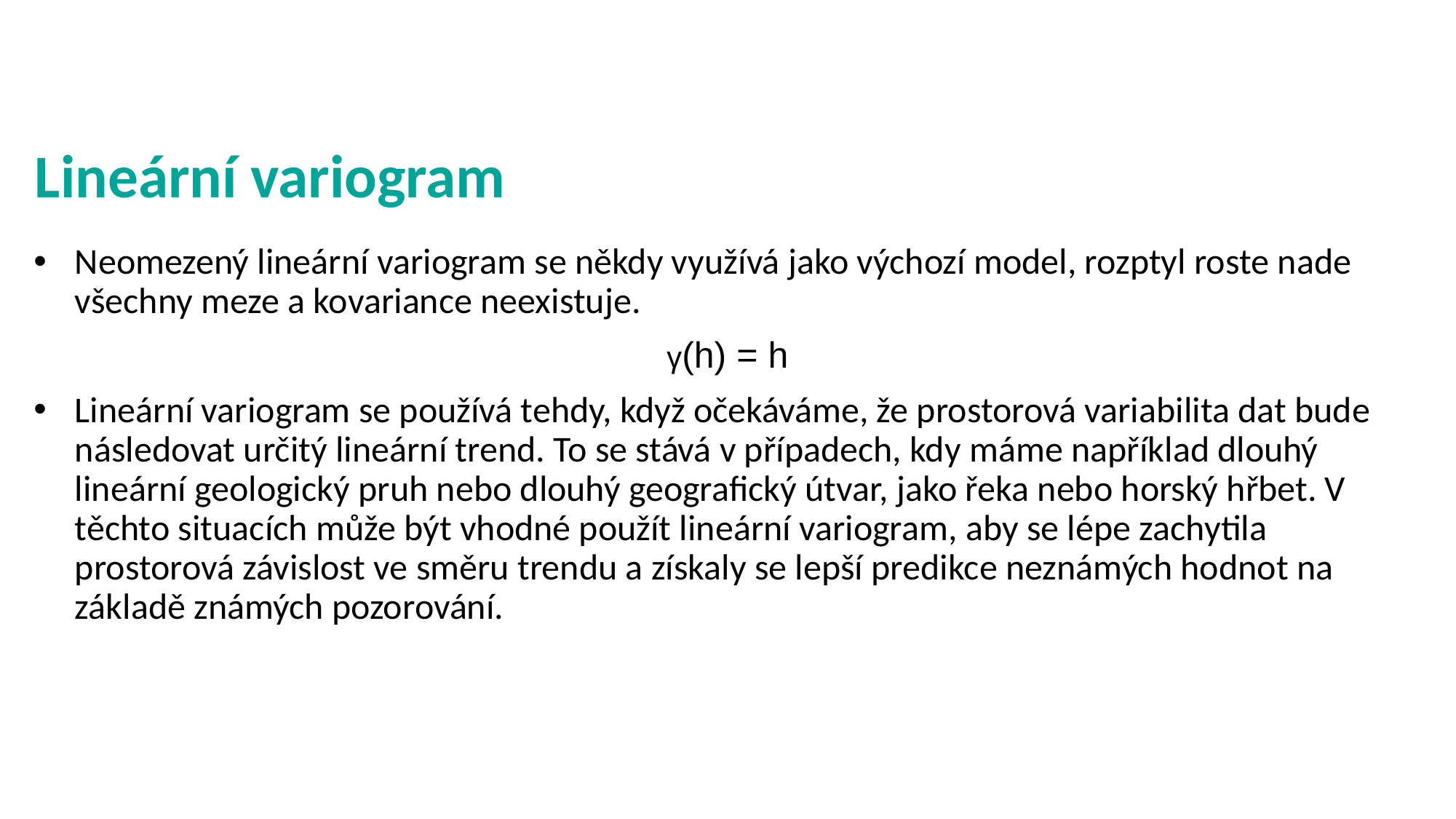

# Lineární variogram
Neomezený lineární variogram se někdy využívá jako výchozí model, rozptyl roste nade všechny meze a kovariance neexistuje.
γ(h) = h
Lineární variogram se používá tehdy, když očekáváme, že prostorová variabilita dat bude následovat určitý lineární trend. To se stává v případech, kdy máme například dlouhý lineární geologický pruh nebo dlouhý geografický útvar, jako řeka nebo horský hřbet. V těchto situacích může být vhodné použít lineární variogram, aby se lépe zachytila prostorová závislost ve směru trendu a získaly se lepší predikce neznámých hodnot na základě známých pozorování.